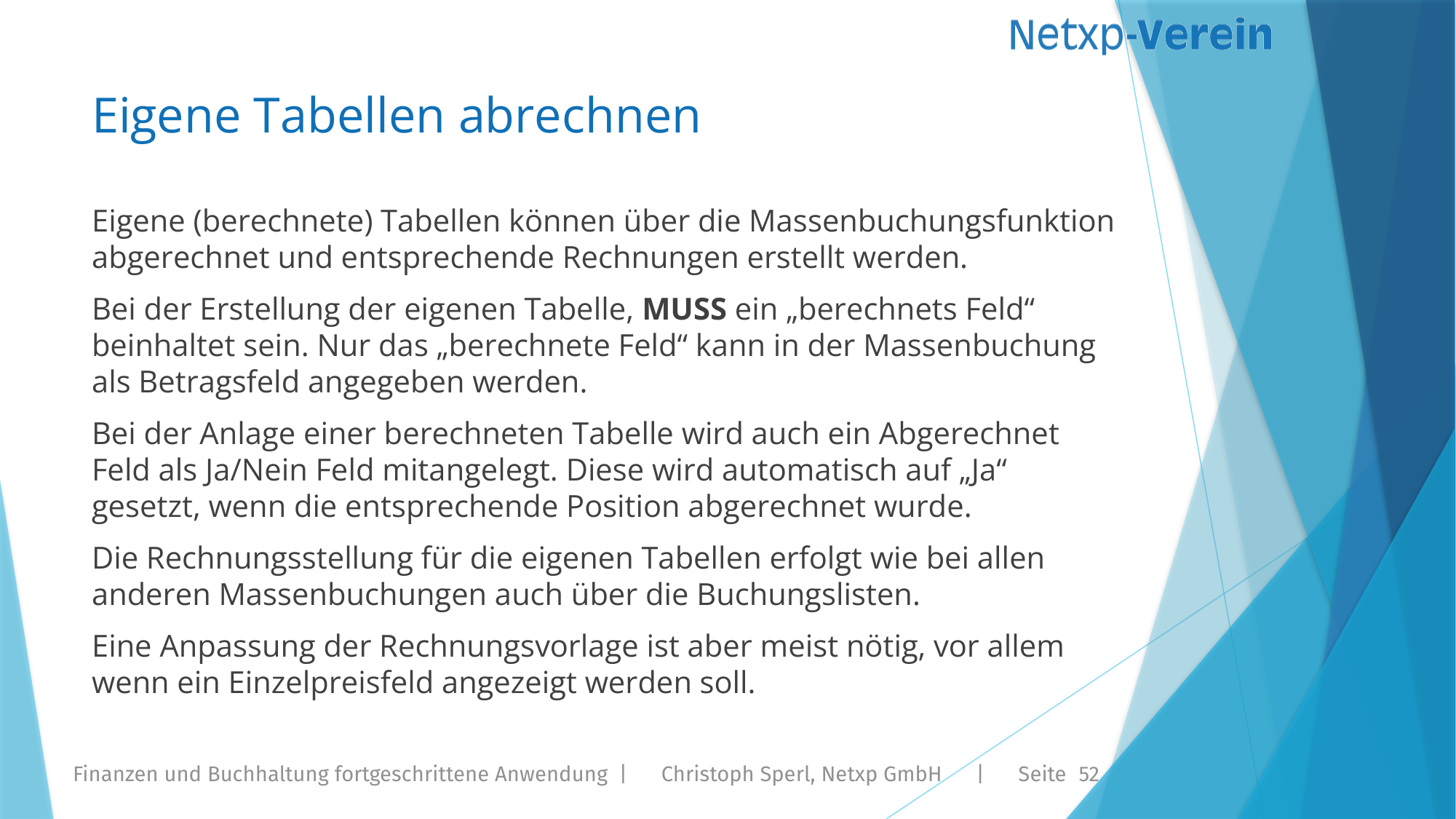

# Eigene Tabellen abrechnen
Eigene (berechnete) Tabellen können über die Massenbuchungsfunktion abgerechnet und entsprechende Rechnungen erstellt werden.
Bei der Erstellung der eigenen Tabelle, MUSS ein „berechnets Feld“ beinhaltet sein. Nur das „berechnete Feld“ kann in der Massenbuchung als Betragsfeld angegeben werden.
Bei der Anlage einer berechneten Tabelle wird auch ein Abgerechnet Feld als Ja/Nein Feld mitangelegt. Diese wird automatisch auf „Ja“ gesetzt, wenn die entsprechende Position abgerechnet wurde.
Die Rechnungsstellung für die eigenen Tabellen erfolgt wie bei allen anderen Massenbuchungen auch über die Buchungslisten.
Eine Anpassung der Rechnungsvorlage ist aber meist nötig, vor allem wenn ein Einzelpreisfeld angezeigt werden soll.